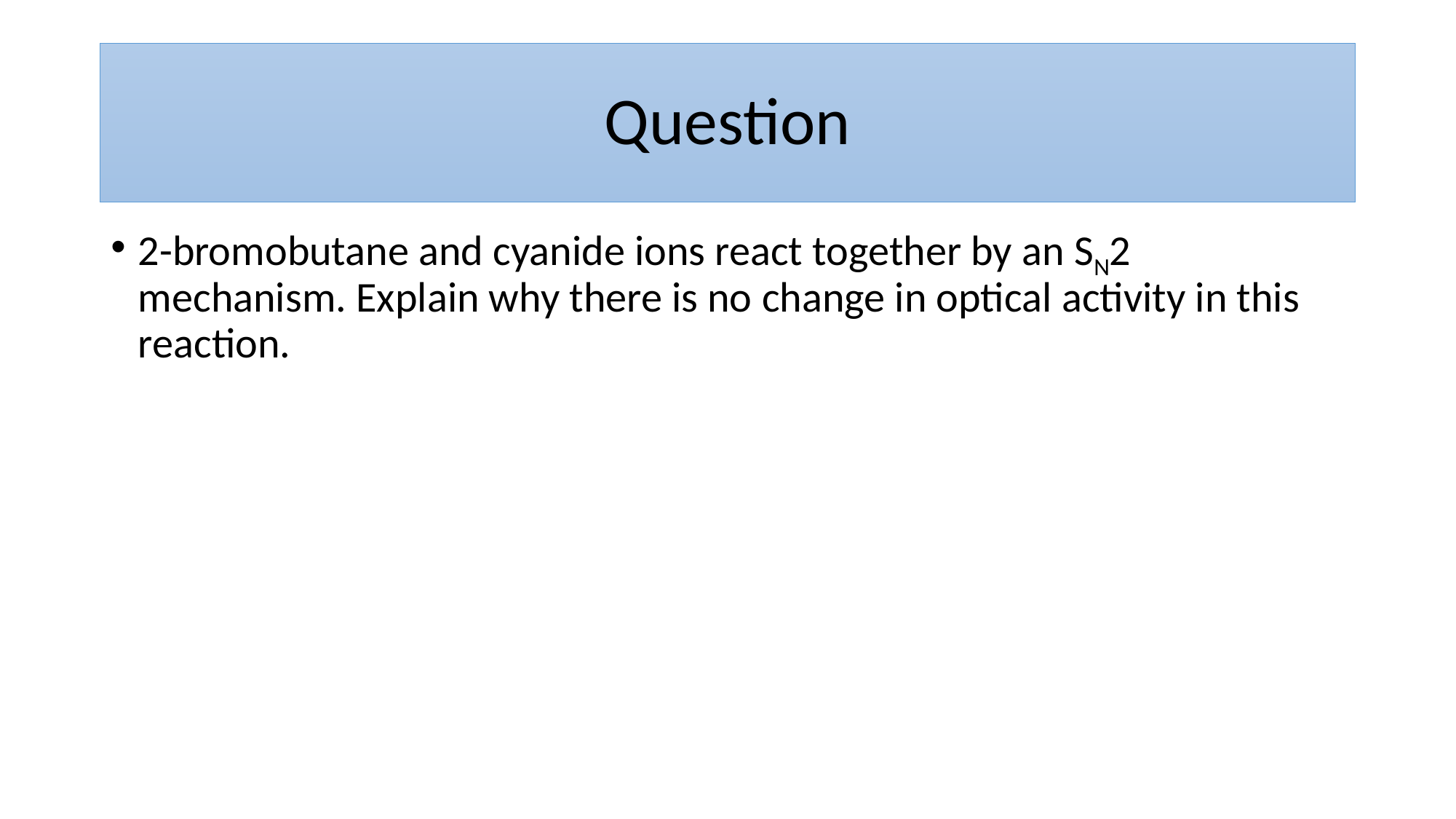

# Question
2-bromobutane and cyanide ions react together by an SN2 mechanism. Explain why there is no change in optical activity in this reaction.